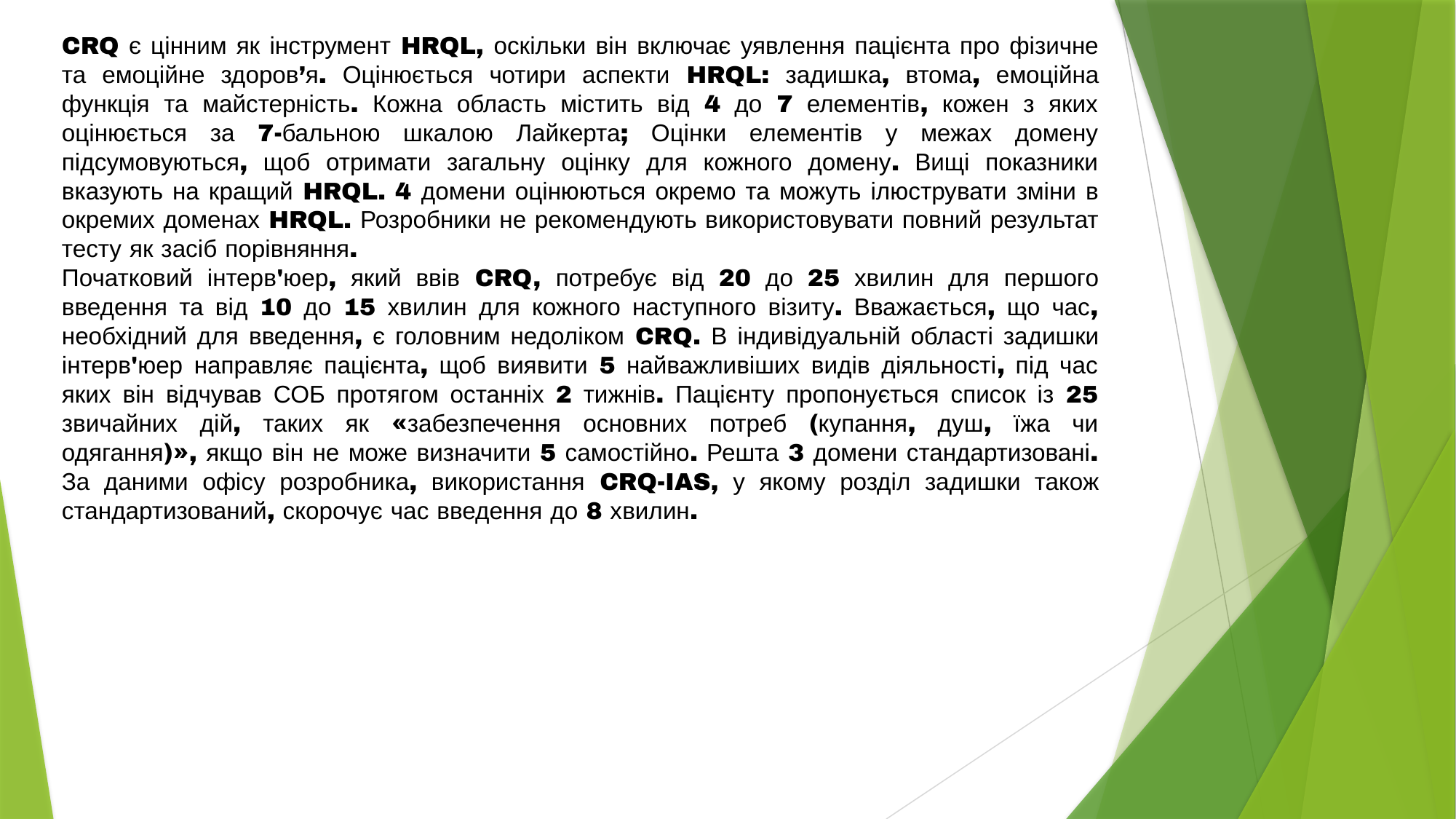

CRQ є цінним як інструмент HRQL, оскільки він включає уявлення пацієнта про фізичне та емоційне здоров’я. Оцінюється чотири аспекти HRQL: задишка, втома, емоційна функція та майстерність. Кожна область містить від 4 до 7 елементів, кожен з яких оцінюється за 7-бальною шкалою Лайкерта; Оцінки елементів у межах домену підсумовуються, щоб отримати загальну оцінку для кожного домену. Вищі показники вказують на кращий HRQL. 4 домени оцінюються окремо та можуть ілюструвати зміни в окремих доменах HRQL. Розробники не рекомендують використовувати повний результат тесту як засіб порівняння.
Початковий інтерв'юер, який ввів CRQ, потребує від 20 до 25 хвилин для першого введення та від 10 до 15 хвилин для кожного наступного візиту. Вважається, що час, необхідний для введення, є головним недоліком CRQ. В індивідуальній області задишки інтерв'юер направляє пацієнта, щоб виявити 5 найважливіших видів діяльності, під час яких він відчував СОБ протягом останніх 2 тижнів. Пацієнту пропонується список із 25 звичайних дій, таких як «забезпечення основних потреб (купання, душ, їжа чи одягання)», якщо він не може визначити 5 самостійно. Решта 3 домени стандартизовані. За даними офісу розробника, використання CRQ-IAS, у якому розділ задишки також стандартизований, скорочує час введення до 8 хвилин.